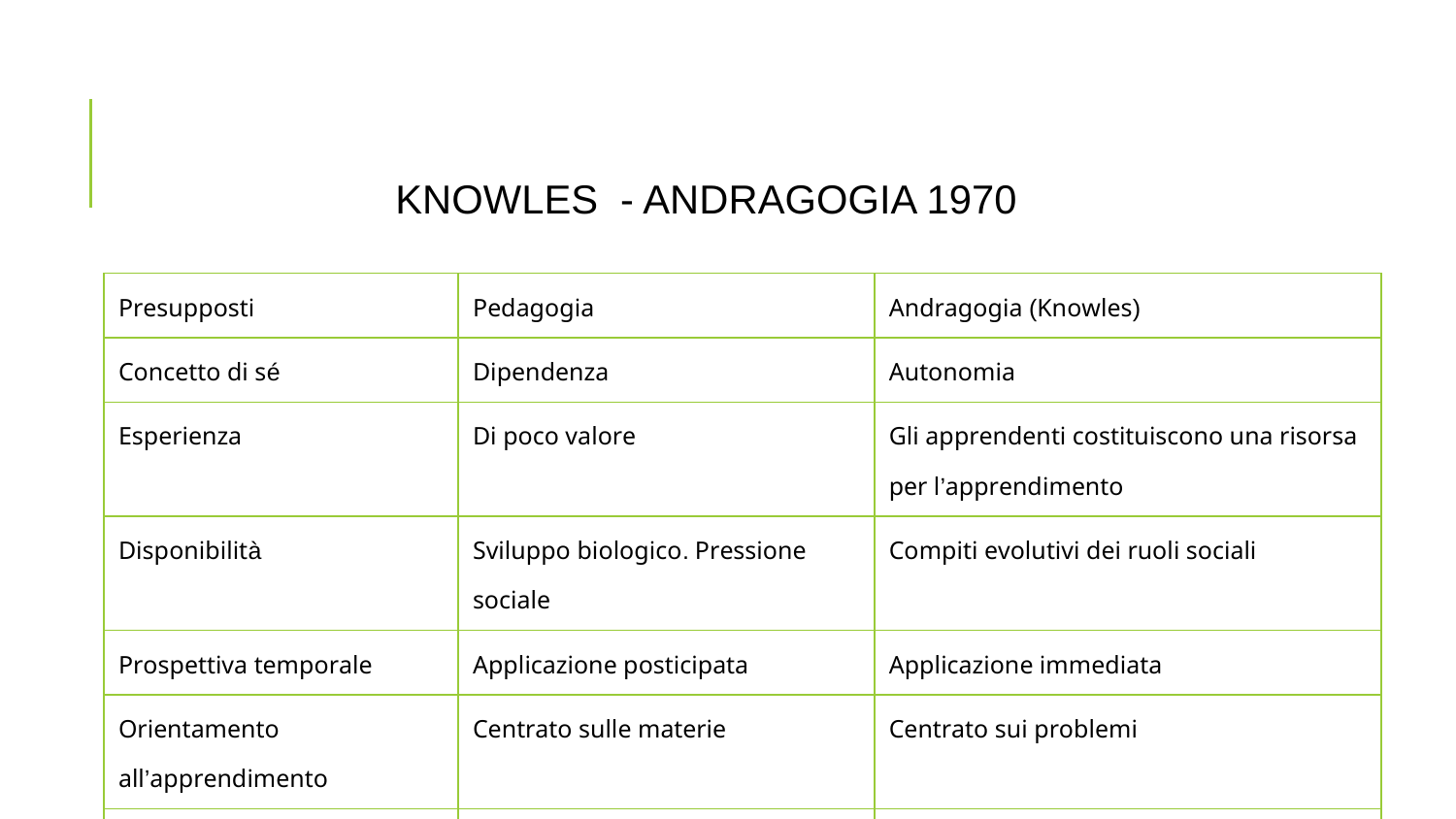

KNOWLES  - ANDRAGOGIA 1970
| Presupposti | Pedagogia | Andragogia (Knowles) |
| --- | --- | --- |
| Concetto di sé | Dipendenza | Autonomia |
| Esperienza | Di poco valore | Gli apprendenti costituiscono una risorsa per l’apprendimento |
| Disponibilità | Sviluppo biologico. Pressione sociale | Compiti evolutivi dei ruoli sociali |
| Prospettiva temporale | Applicazione posticipata | Applicazione immediata |
| Orientamento all’apprendimento | Centrato sulle materie | Centrato sui problemi |
| Motivazione | Moventi esterni | Le motivazioni più potenti sono le pressioni interne |